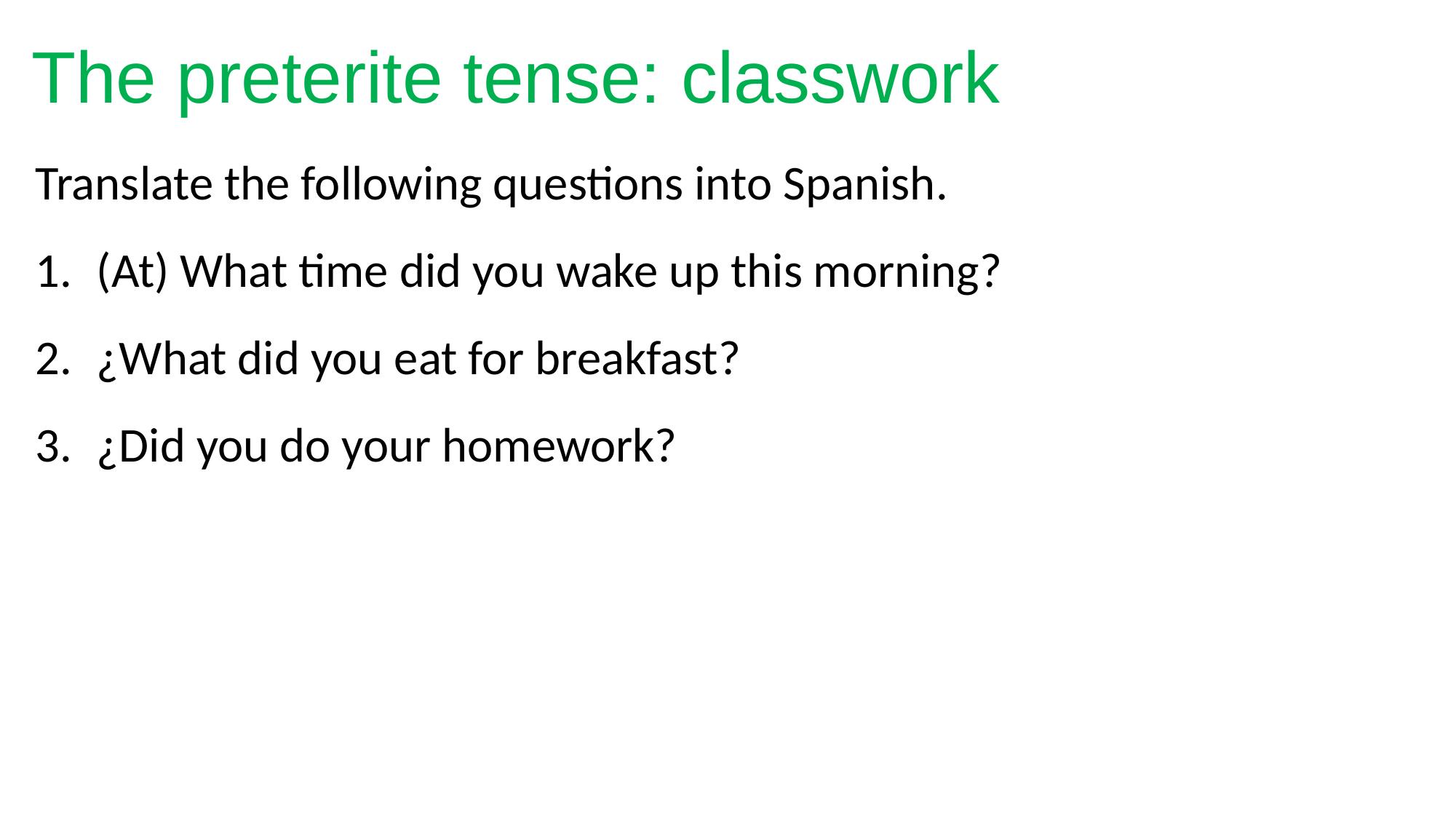

The preterite tense: classwork
Translate the following questions into Spanish.
(At) What time did you wake up this morning?
¿What did you eat for breakfast?
¿Did you do your homework?